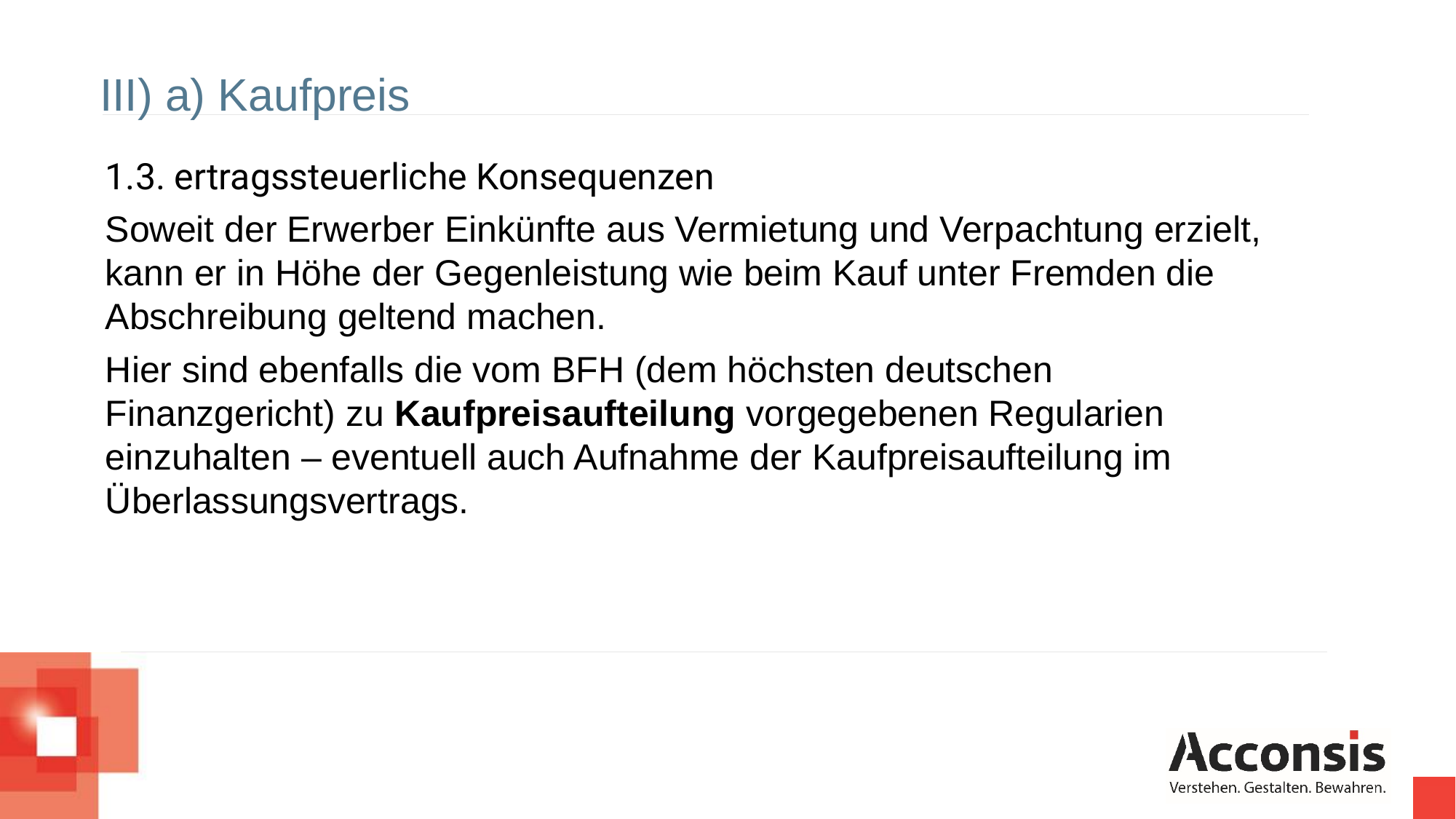

III) a) Kaufpreis
1.3. ertragssteuerliche Konsequenzen
Soweit der Erwerber Einkünfte aus Vermietung und Verpachtung erzielt, kann er in Höhe der Gegenleistung wie beim Kauf unter Fremden die Abschreibung geltend machen.
Hier sind ebenfalls die vom BFH (dem höchsten deutschen Finanzgericht) zu Kaufpreisaufteilung vorgegebenen Regularien einzuhalten – eventuell auch Aufnahme der Kaufpreisaufteilung im Überlassungsvertrags.